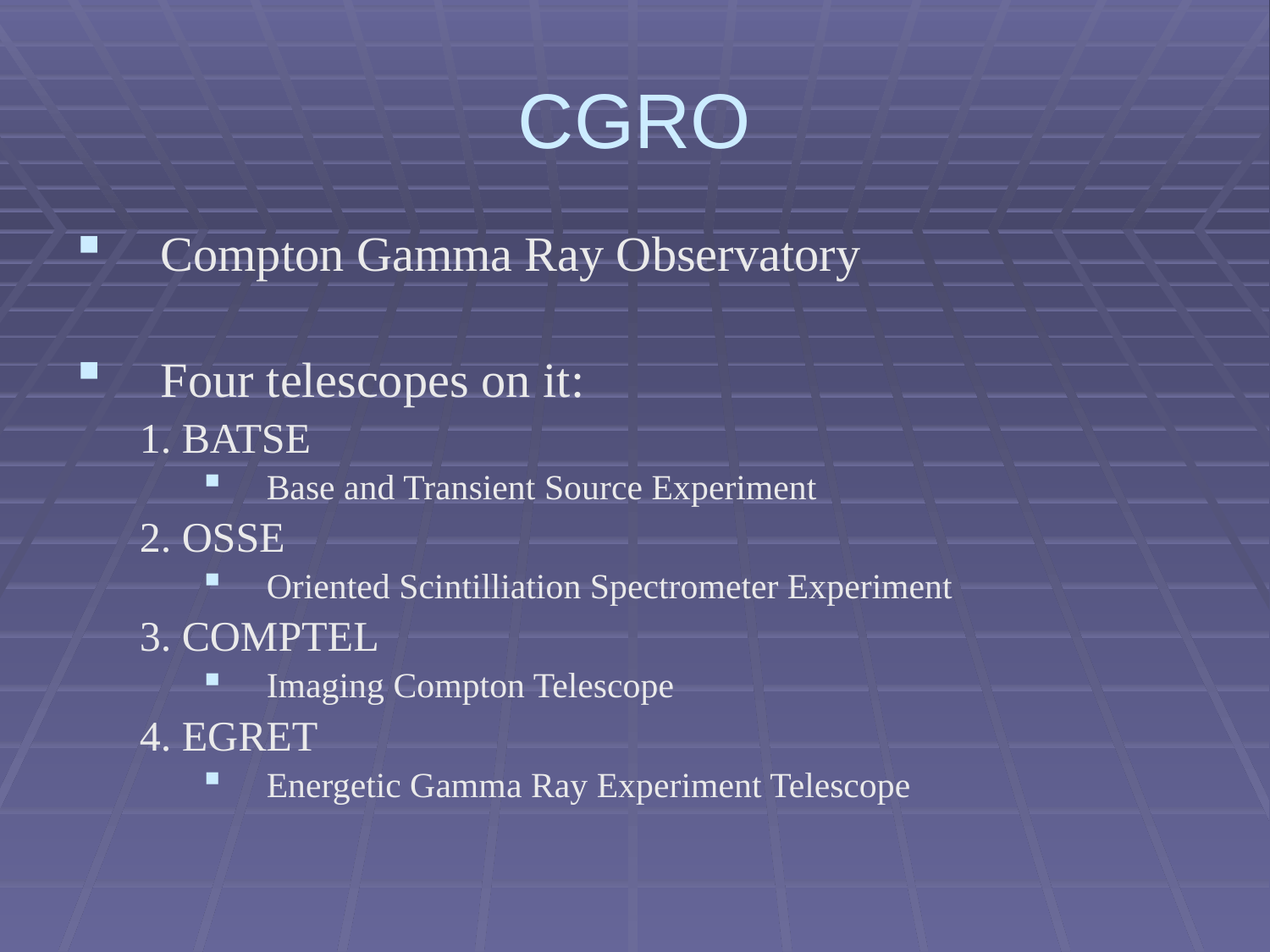

# CGRO
Compton Gamma Ray Observatory

Four telescopes on it:
1. BATSE
Base and Transient Source Experiment
2. OSSE
Oriented Scintilliation Spectrometer Experiment
3. COMPTEL
Imaging Compton Telescope
4. EGRET
Energetic Gamma Ray Experiment Telescope